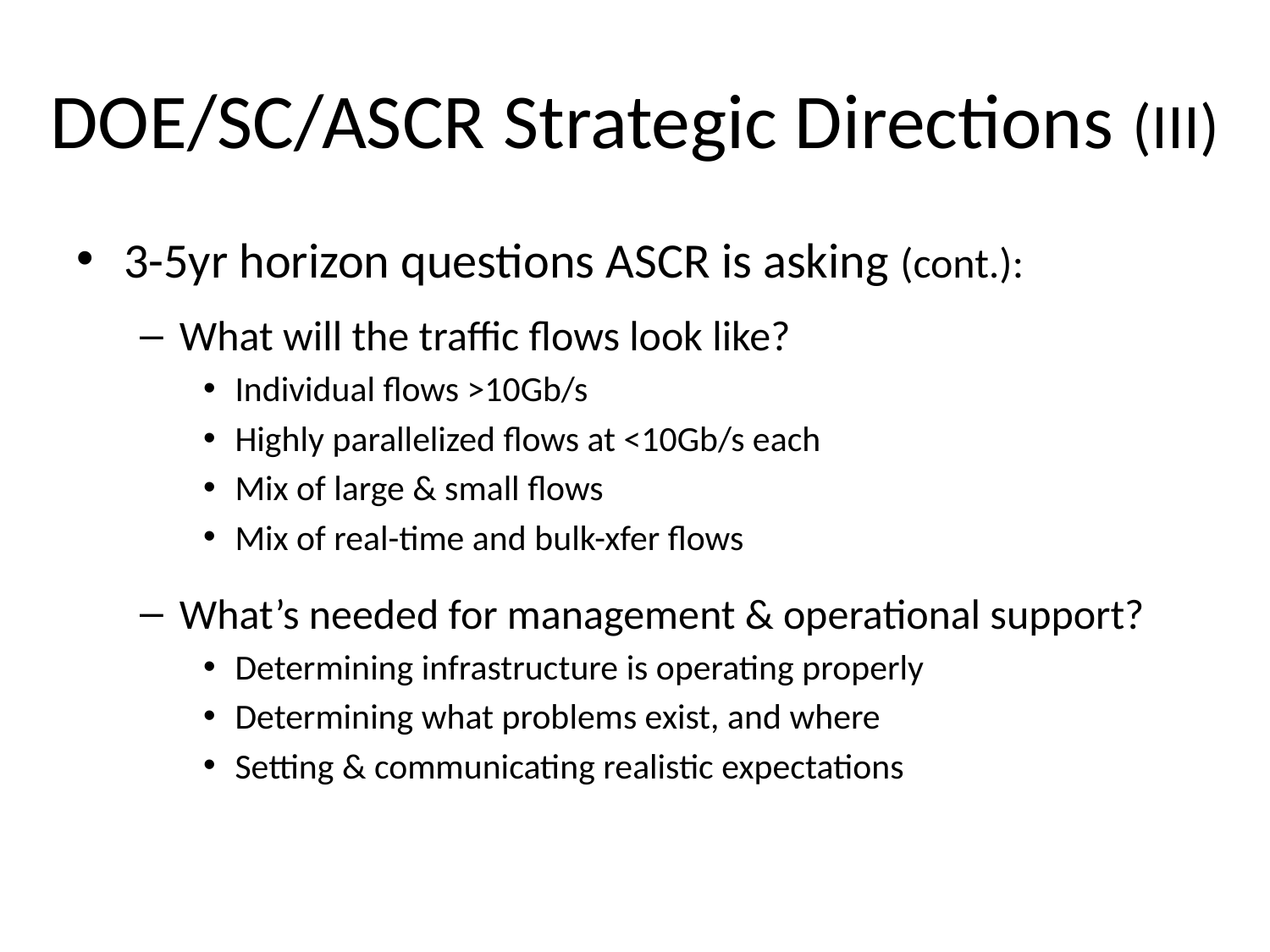

# DOE/SC/ASCR Strategic Directions (III)
3-5yr horizon questions ASCR is asking (cont.):
What will the traffic flows look like?
Individual flows >10Gb/s
Highly parallelized flows at <10Gb/s each
Mix of large & small flows
Mix of real-time and bulk-xfer flows
What’s needed for management & operational support?
Determining infrastructure is operating properly
Determining what problems exist, and where
Setting & communicating realistic expectations